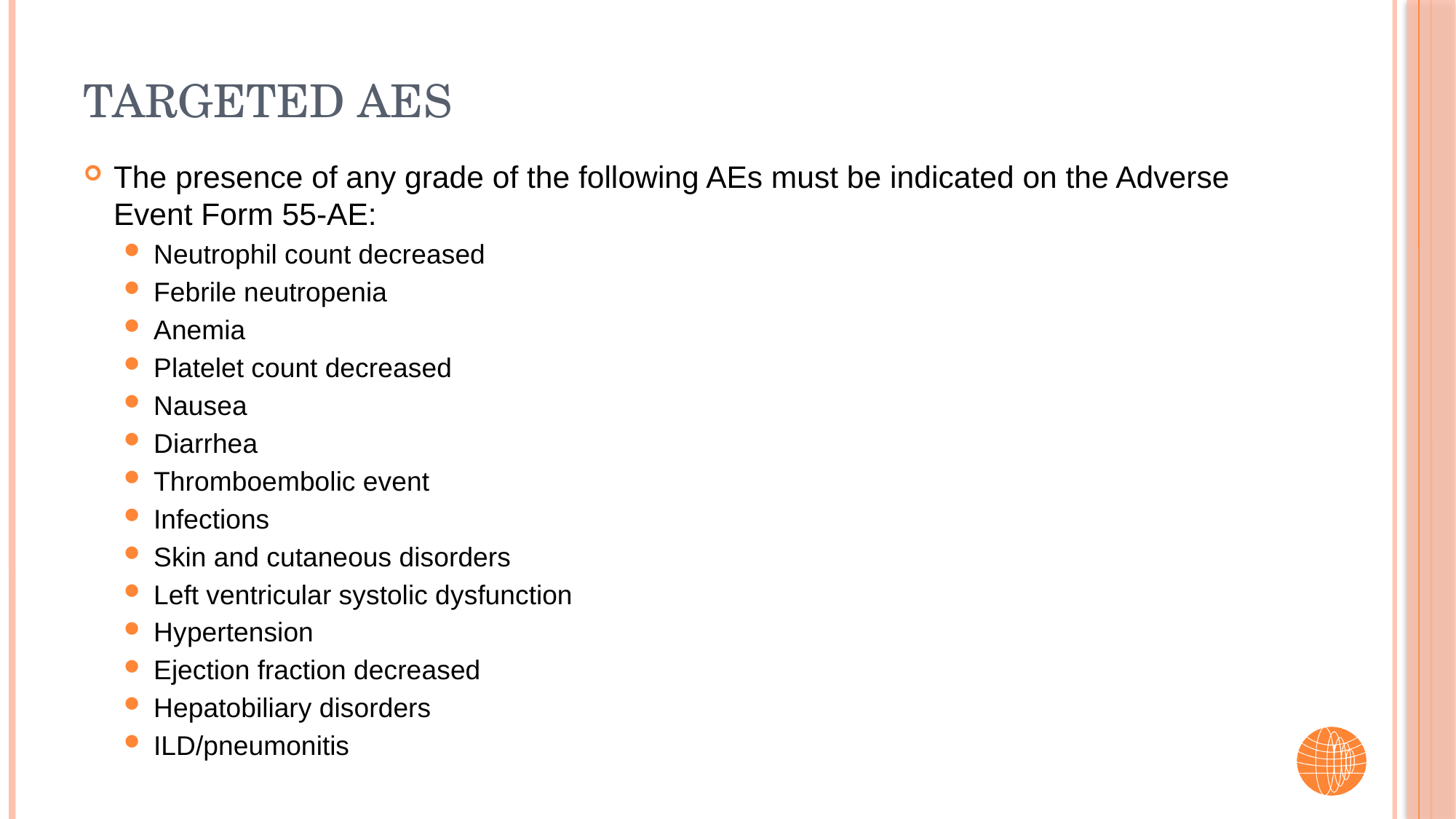

# Targeted AEs
The presence of any grade of the following AEs must be indicated on the Adverse Event Form 55-AE:
Neutrophil count decreased
Febrile neutropenia
Anemia
Platelet count decreased
Nausea
Diarrhea
Thromboembolic event
Infections
Skin and cutaneous disorders
Left ventricular systolic dysfunction
Hypertension
Ejection fraction decreased
Hepatobiliary disorders
ILD/pneumonitis